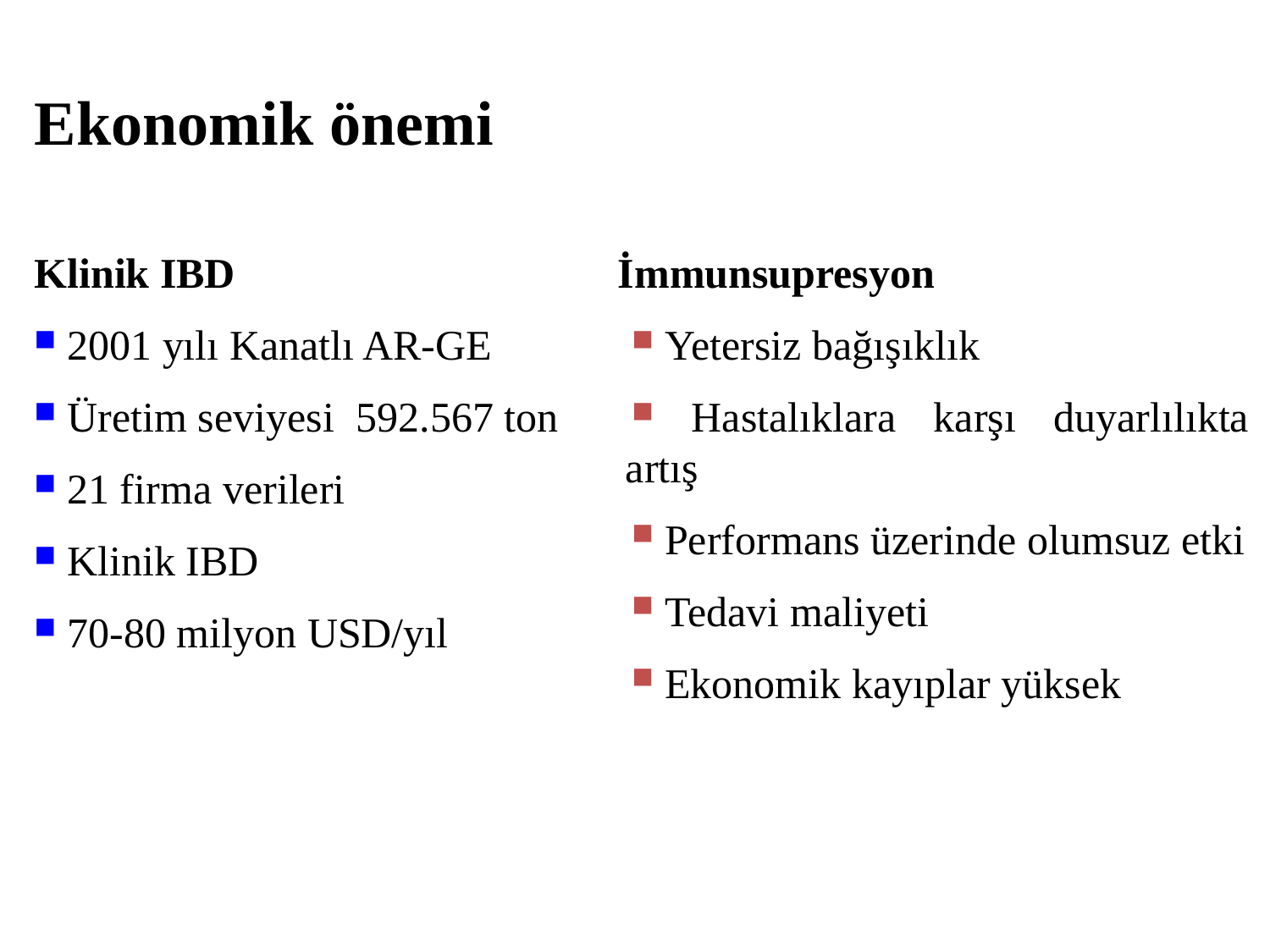

# Ekonomik önemi
Klinik IBD
 2001 yılı Kanatlı AR-GE
 Üretim seviyesi  592.567 ton
 21 firma verileri
 Klinik IBD
 70-80 milyon USD/yıl
İmmunsupresyon
 Yetersiz bağışıklık
 Hastalıklara karşı duyarlılıkta artış
 Performans üzerinde olumsuz etki
 Tedavi maliyeti
 Ekonomik kayıplar yüksek